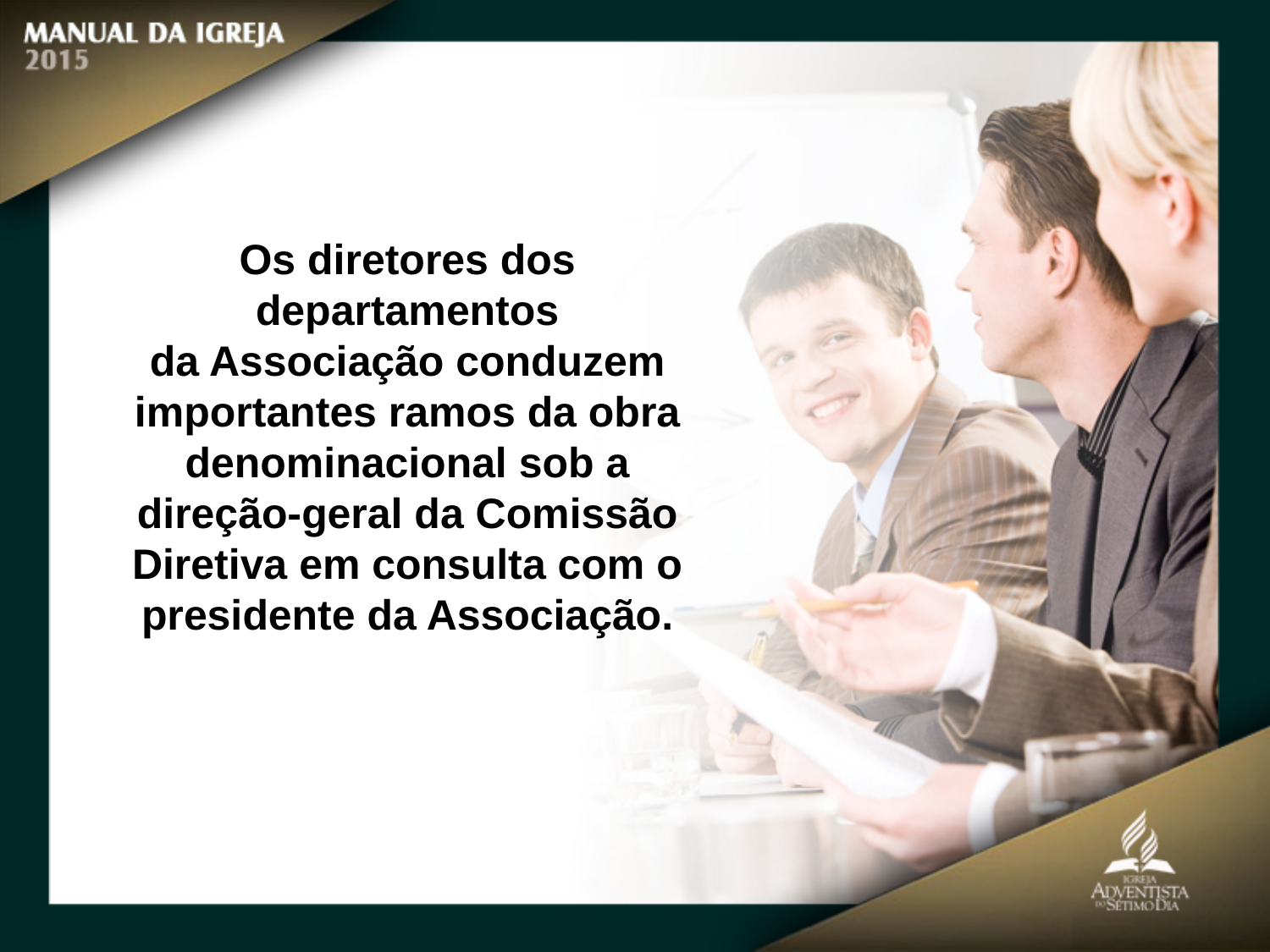

Os diretores dos departamentos
da Associação conduzem importantes ramos da obra denominacional sob a direção-geral da Comissão Diretiva em consulta com o presidente da Associação.